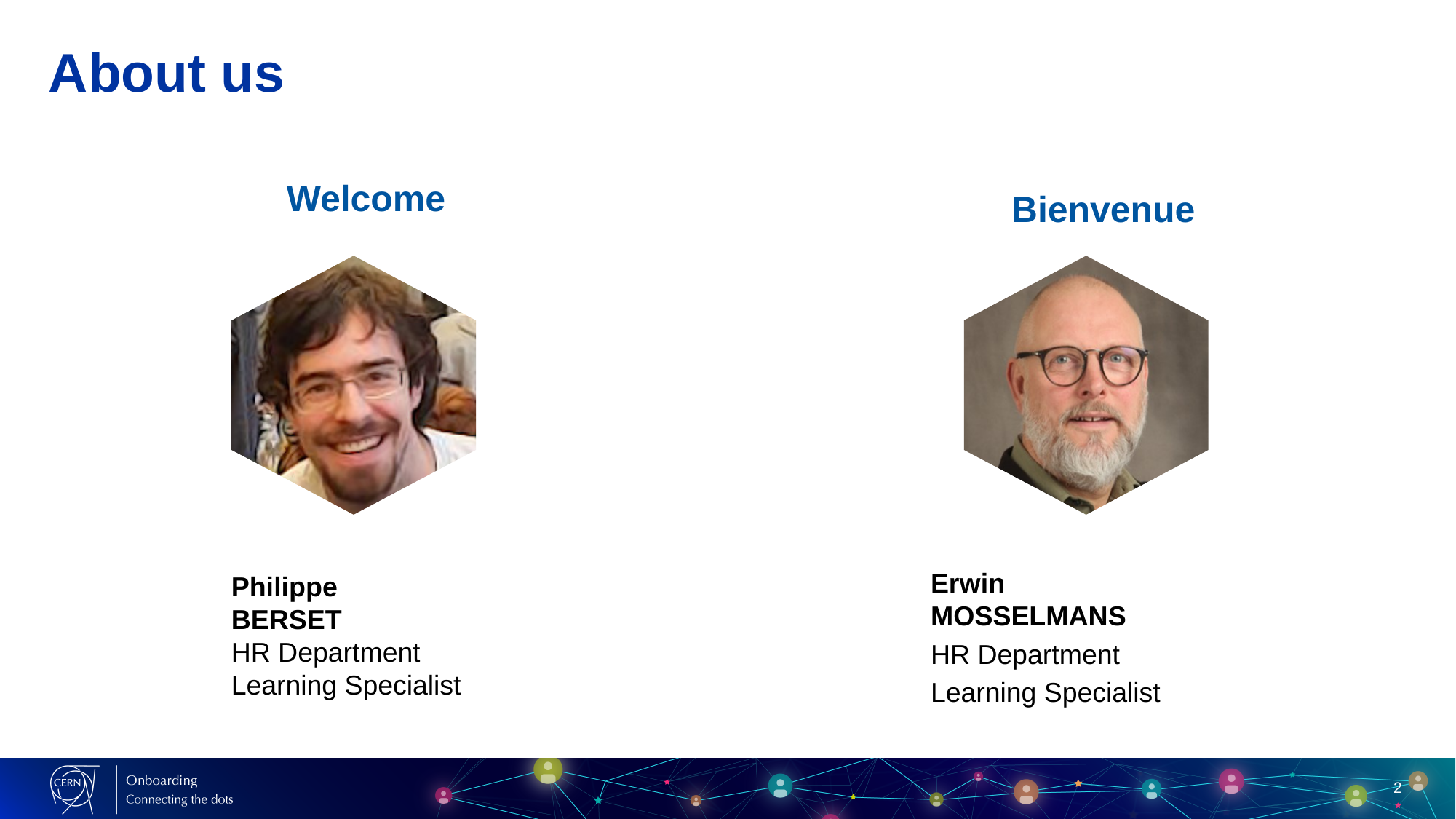

# About us
 Welcome
Bienvenue

Erwin
MOSSELMANS
HR Department
Learning Specialist
Philippe
BERSET
HR Department
Learning Specialist
2